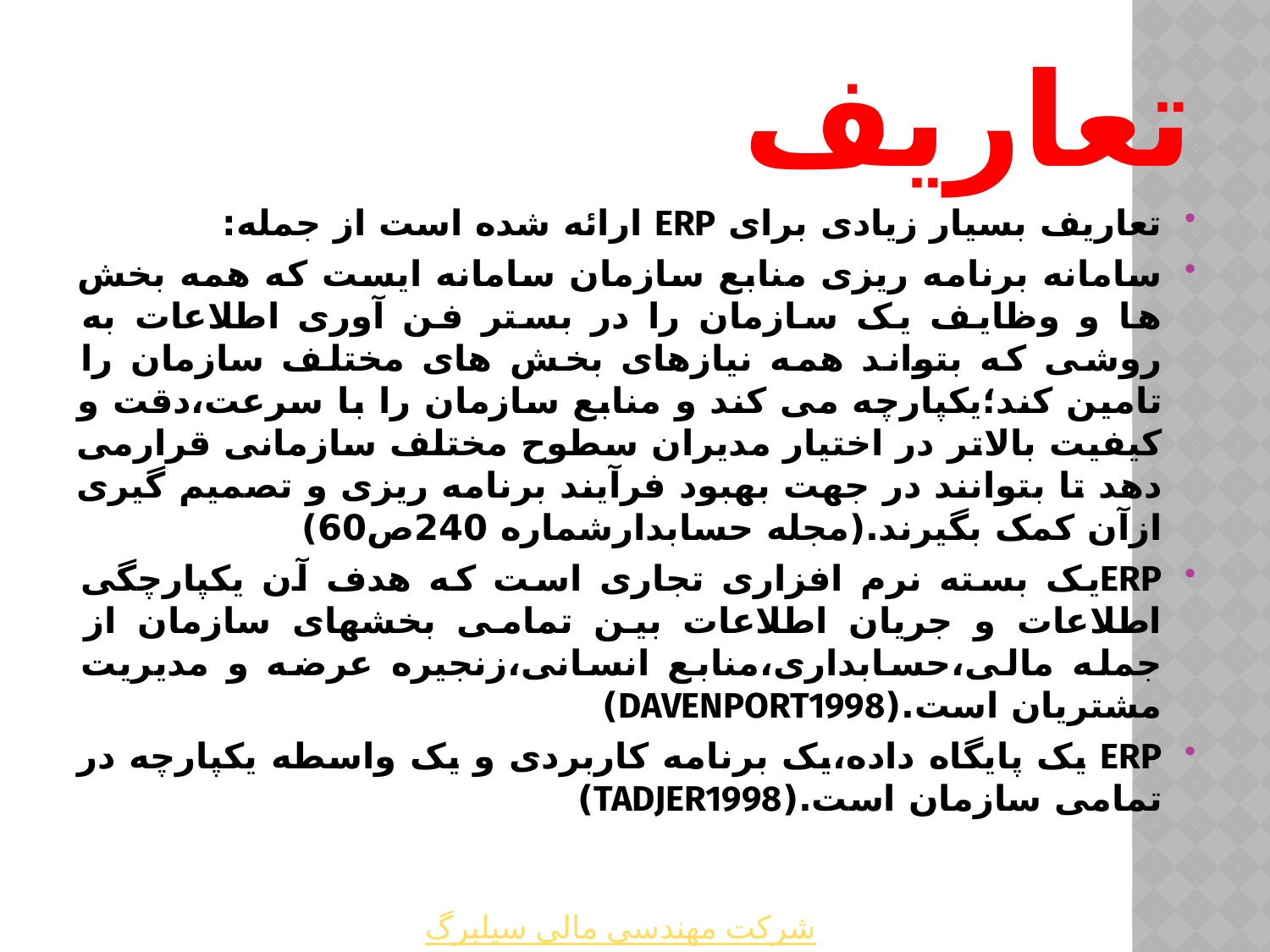

تعاریف
تعاریف بسیار زیادی برای ERP ارائه شده است از جمله:
سامانه برنامه ریزی منابع سازمان سامانه ایست که همه بخش ها و وظایف یک سازمان را در بستر فن آوری اطلاعات به روشی که بتواند همه نیازهای بخش های مختلف سازمان را تامین کند؛یکپارچه می کند و منابع سازمان را با سرعت،دقت و کیفیت بالاتر در اختیار مدیران سطوح مختلف سازمانی قرارمی دهد تا بتوانند در جهت بهبود فرآیند برنامه ریزی و تصمیم گیری ازآن کمک بگیرند.(مجله حسابدارشماره 240ص60)
ERPیک بسته نرم افزاری تجاری است که هدف آن یکپارچگی اطلاعات و جریان اطلاعات بین تمامی بخشهای سازمان از جمله مالی،حسابداری،منابع انسانی،زنجیره عرضه و مدیریت مشتریان است.(DAVENPORT1998)
ERP یک پایگاه داده،یک برنامه کاربردی و یک واسطه یکپارچه در تمامی سازمان است.(TADJER1998)

شرکت مهندسی مالی سیلبرگ